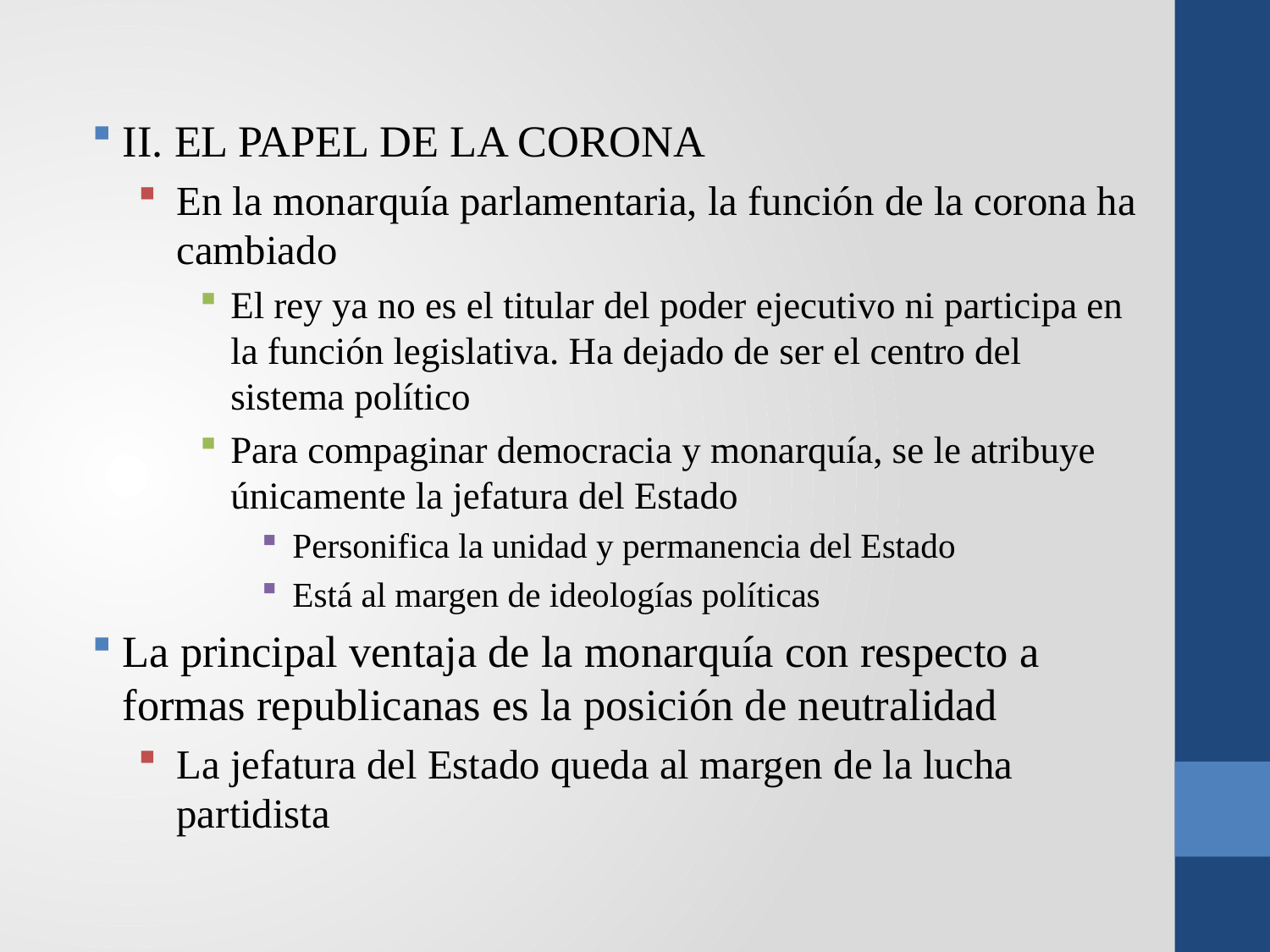

II. EL PAPEL DE LA CORONA
En la monarquía parlamentaria, la función de la corona ha cambiado
El rey ya no es el titular del poder ejecutivo ni participa en la función legislativa. Ha dejado de ser el centro del sistema político
Para compaginar democracia y monarquía, se le atribuye únicamente la jefatura del Estado
Personifica la unidad y permanencia del Estado
Está al margen de ideologías políticas
La principal ventaja de la monarquía con respecto a formas republicanas es la posición de neutralidad
La jefatura del Estado queda al margen de la lucha partidista